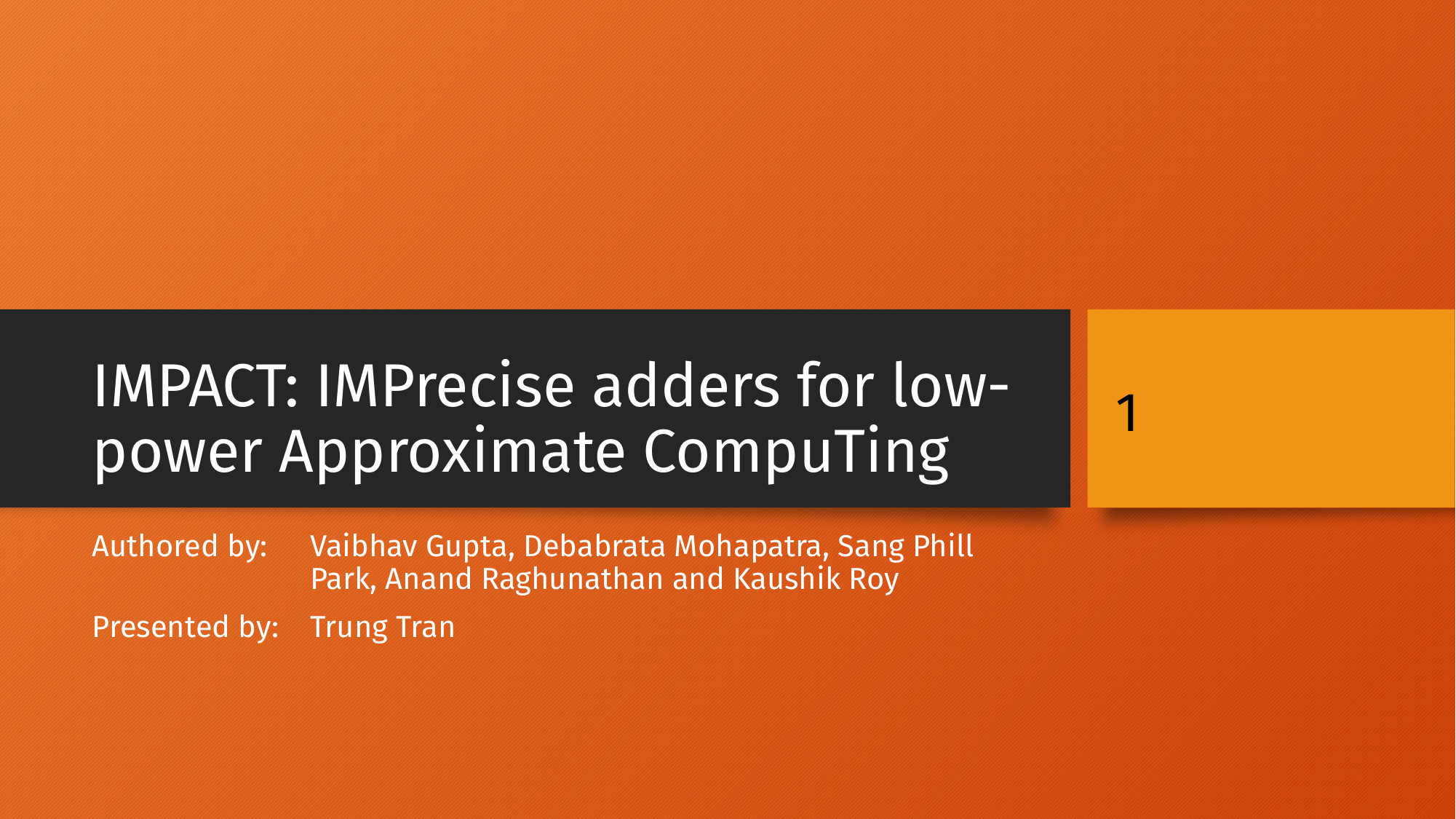

# IMPACT: IMPrecise adders for low-power Approximate CompuTing
1
Authored by: 	Vaibhav Gupta, Debabrata Mohapatra, Sang Phill 		Park, Anand Raghunathan and Kaushik Roy
Presented by: 	Trung Tran